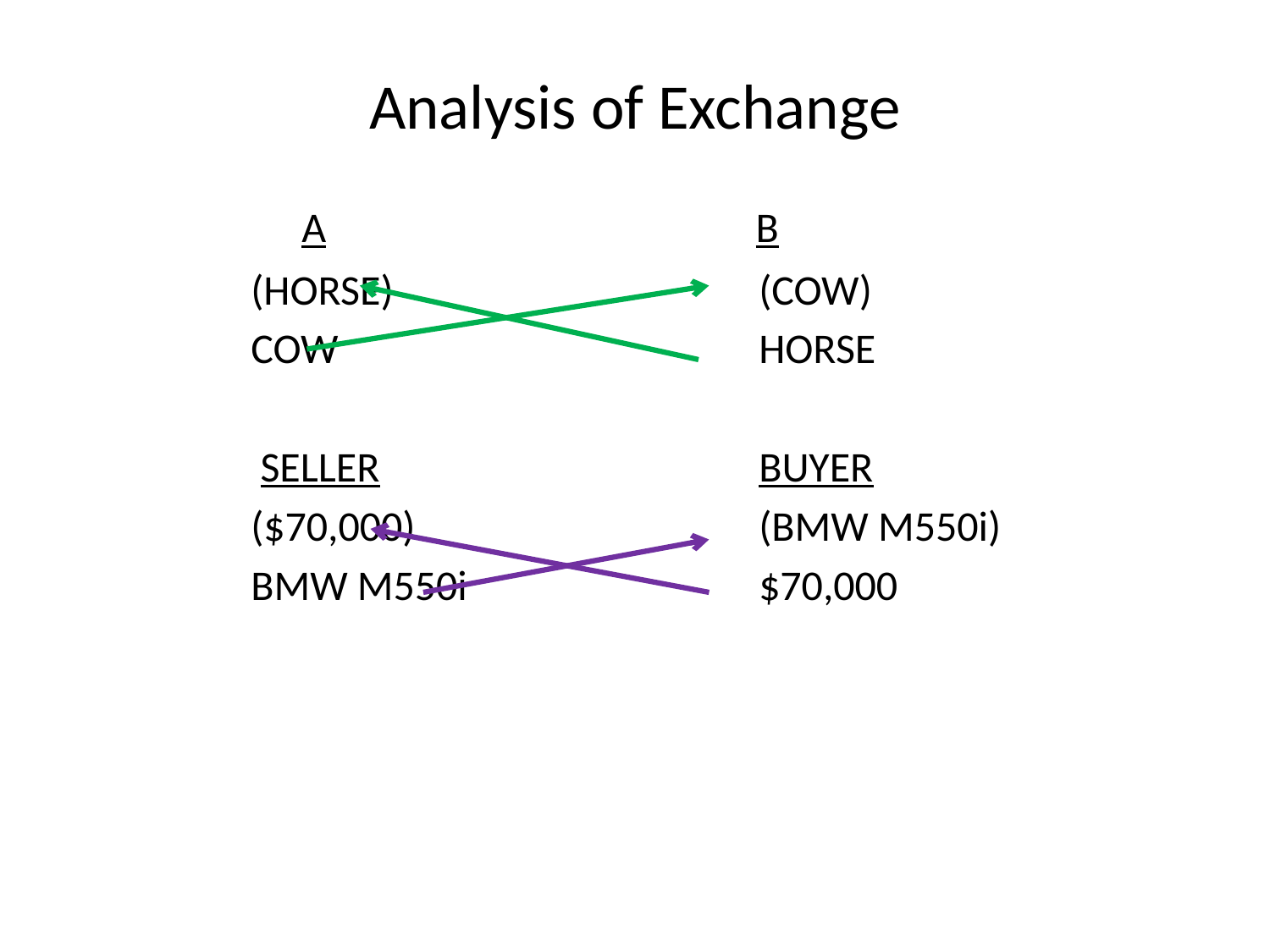

# Analysis of Exchange
		    A			             B
 		(HORSE)			(COW)
 		COW				HORSE

		 SELLER			BUYER
 		($70,000)			(BMW M550i)
 		BMW M550i			$70,000